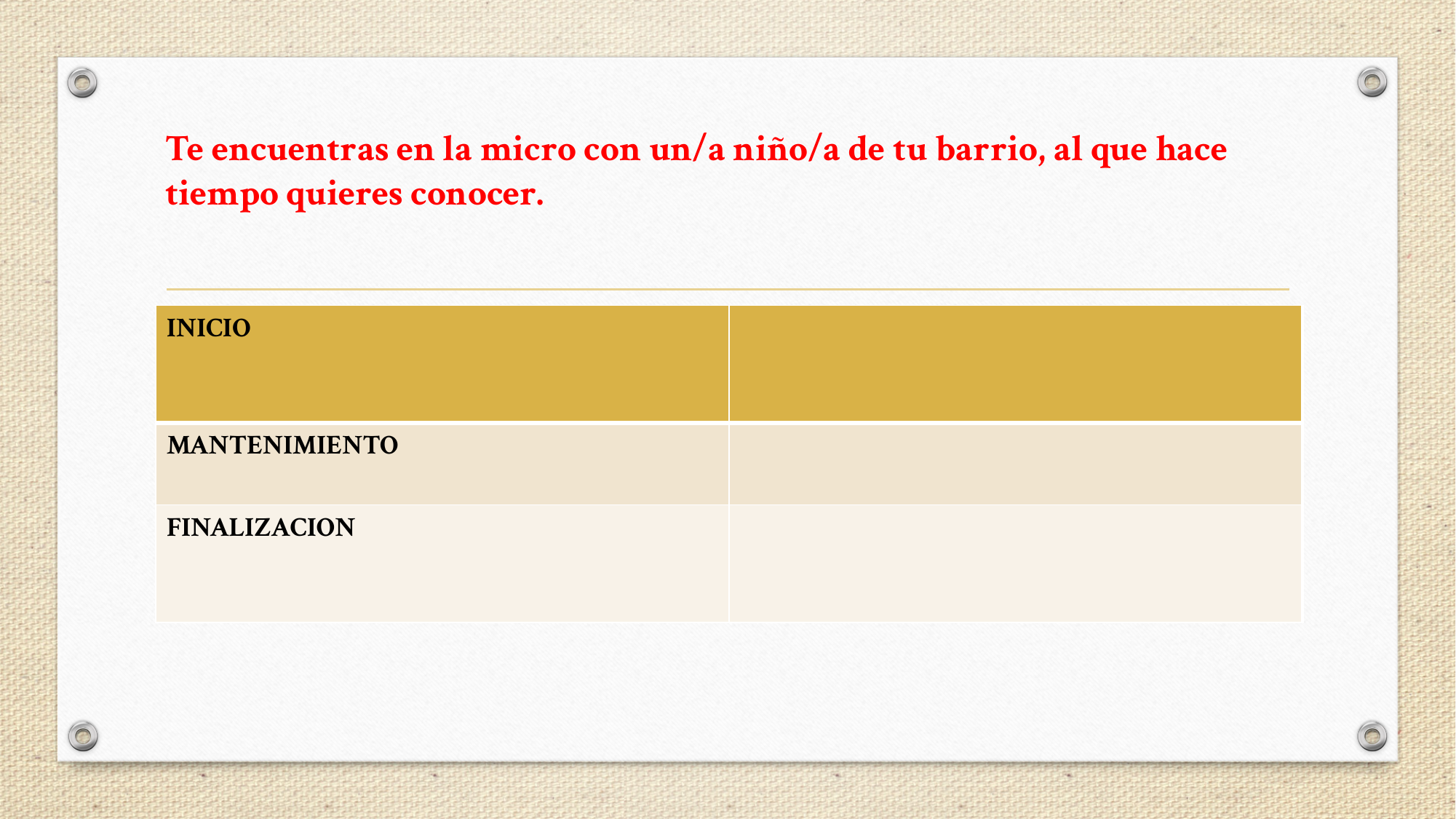

# Te encuentras en la micro con un/a niño/a de tu barrio, al que hace tiempo quieres conocer.
| INICIO |  |
| --- | --- |
| MANTENIMIENTO |  |
| FINALIZACION |  |
| INICIO |  |
| --- | --- |
| MANTENIMIENTO |  |
| FINALIZACION |  |